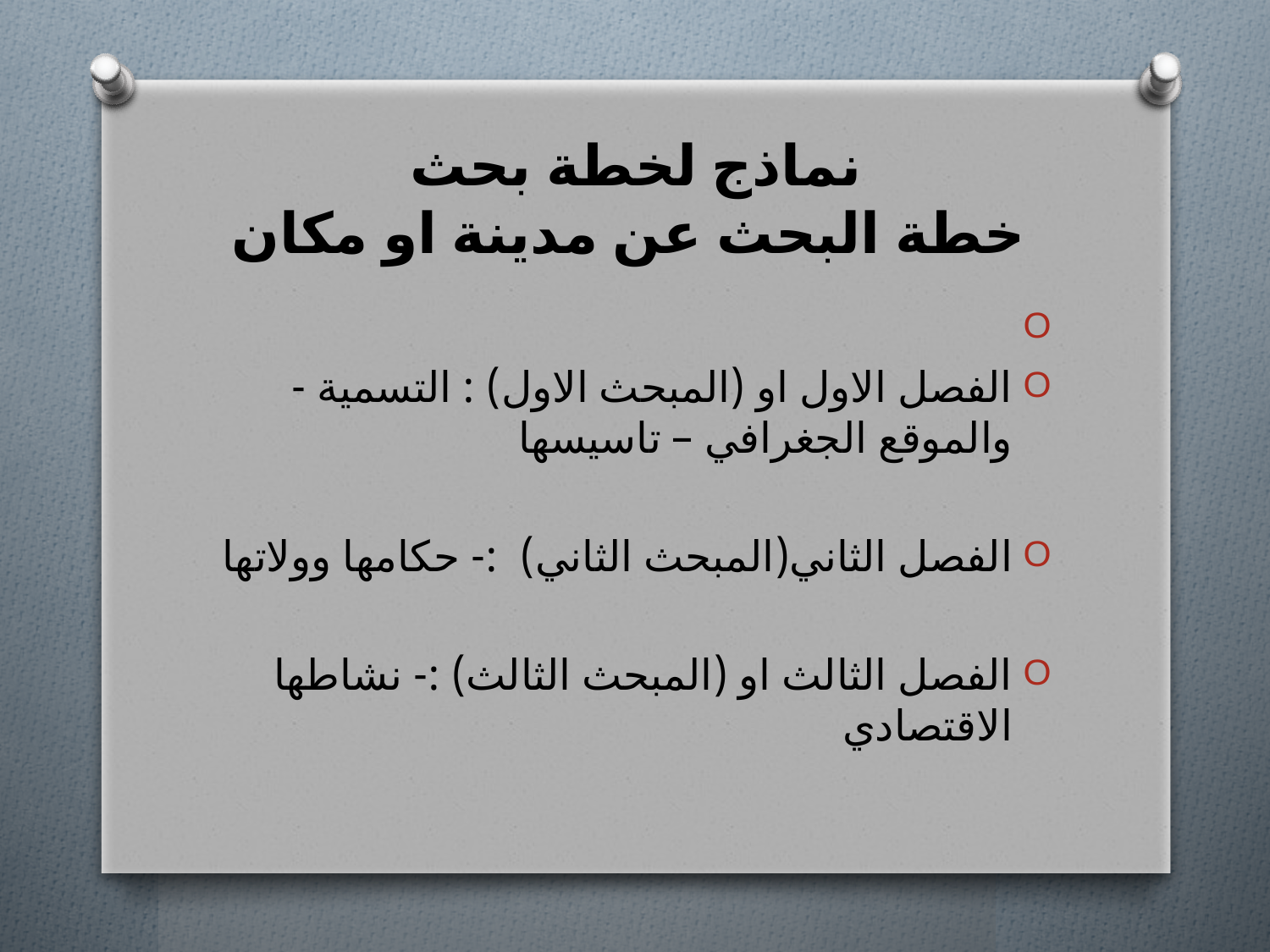

# نماذج لخطة بحث خطة البحث عن مدينة او مكان

الفصل الاول او (المبحث الاول) : التسمية - والموقع الجغرافي – تاسيسها

الفصل الثاني(المبحث الثاني)  :- حكامها وولاتها

الفصل الثالث او (المبحث الثالث) :- نشاطها الاقتصادي